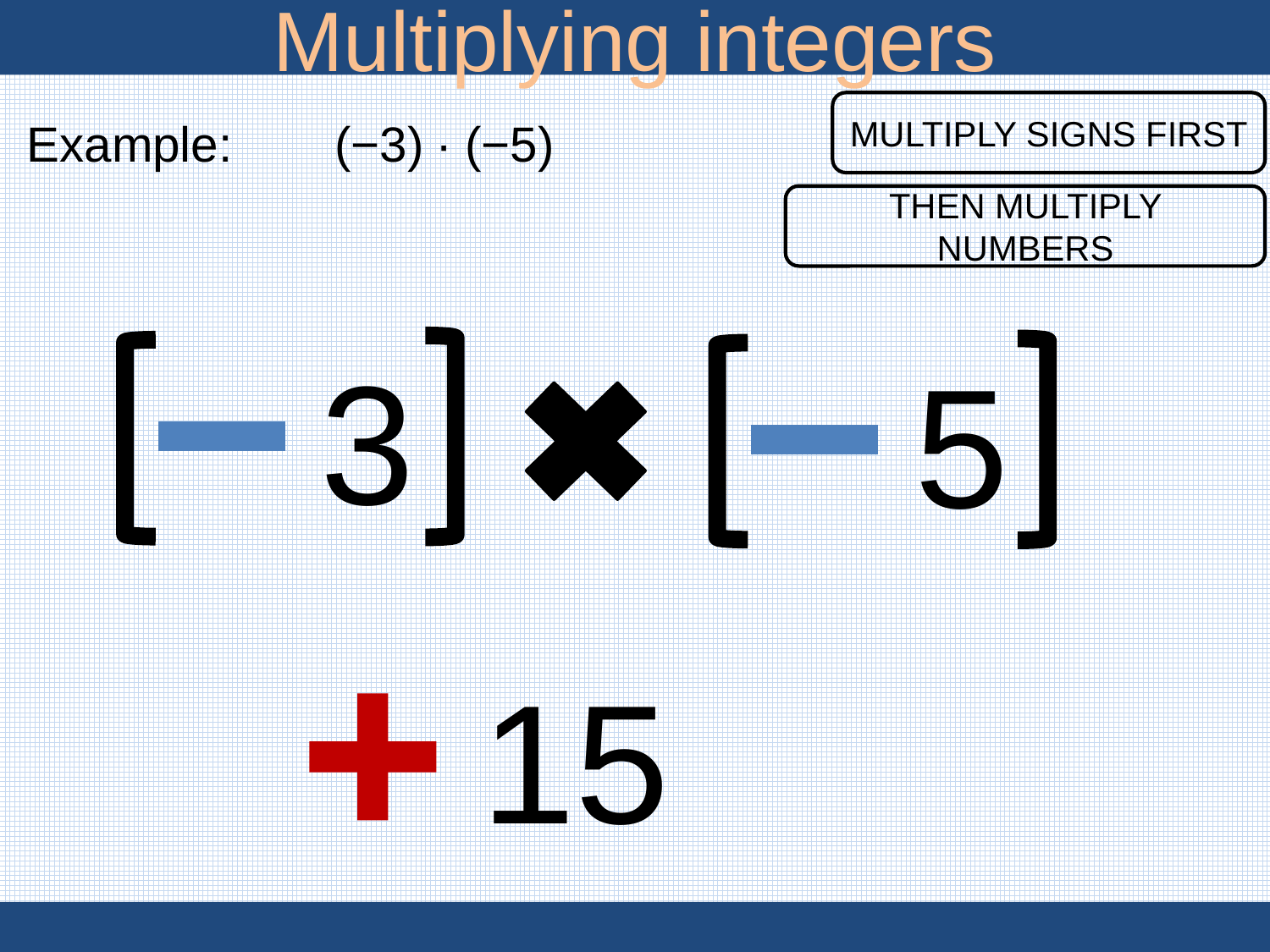

Multiplying integers
MULTIPLY SIGNS FIRST
Example:
(−3) ∙ (−5)
THEN MULTIPLY NUMBERS
3
5

15